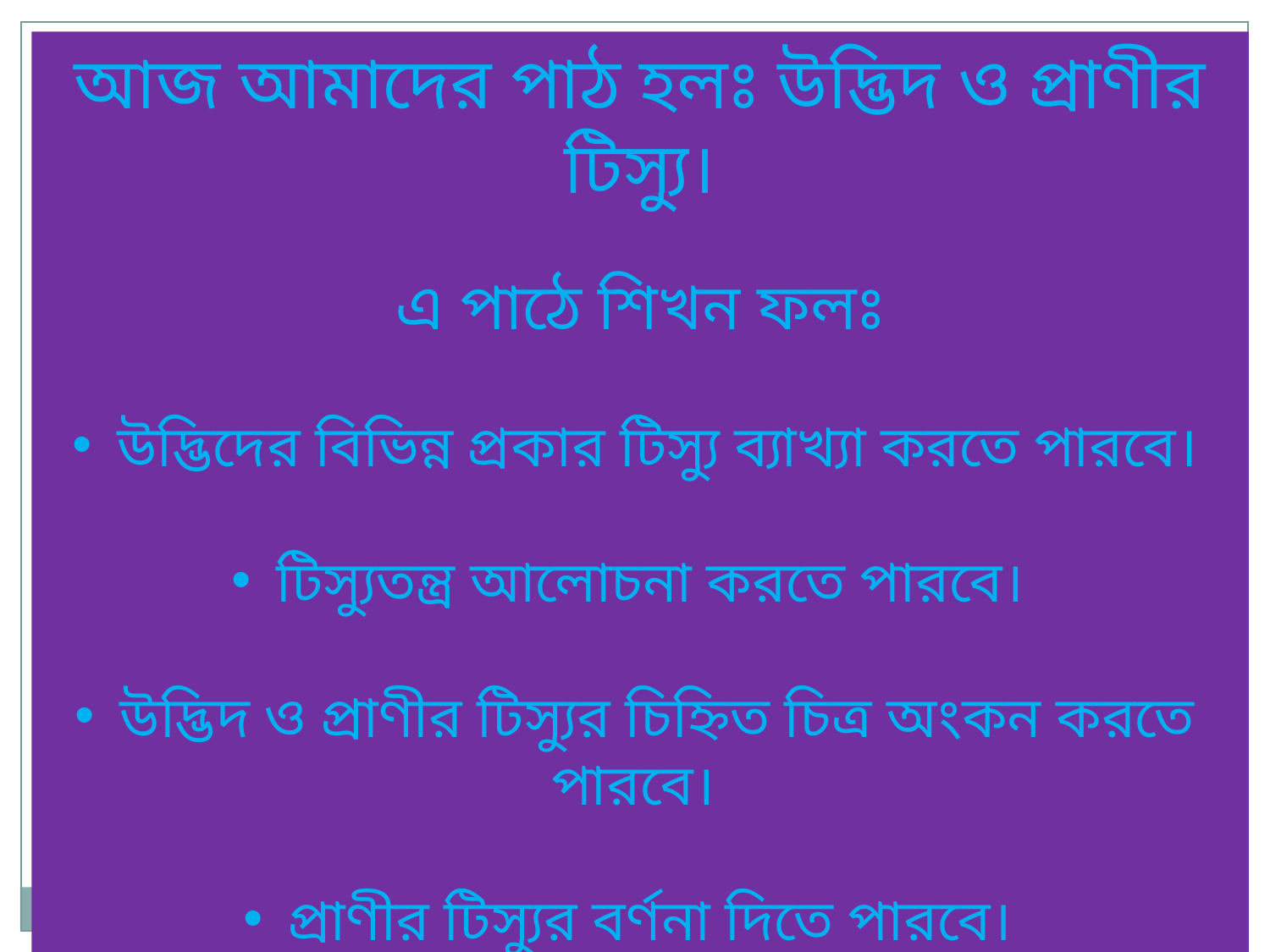

আজ আমাদের পাঠ হলঃ উদ্ভিদ ও প্রাণীর টিস্যু।

এ পাঠে শিখন ফলঃ

 উদ্ভিদের বিভিন্ন প্রকার টিস্যু ব্যাখ্যা করতে পারবে।

 টিস্যুতন্ত্র আলোচনা করতে পারবে।

 উদ্ভিদ ও প্রাণীর টিস্যুর চিহ্নিত চিত্র অংকন করতে পারবে।

 প্রাণীর টিস্যুর বর্ণনা দিতে পারবে।